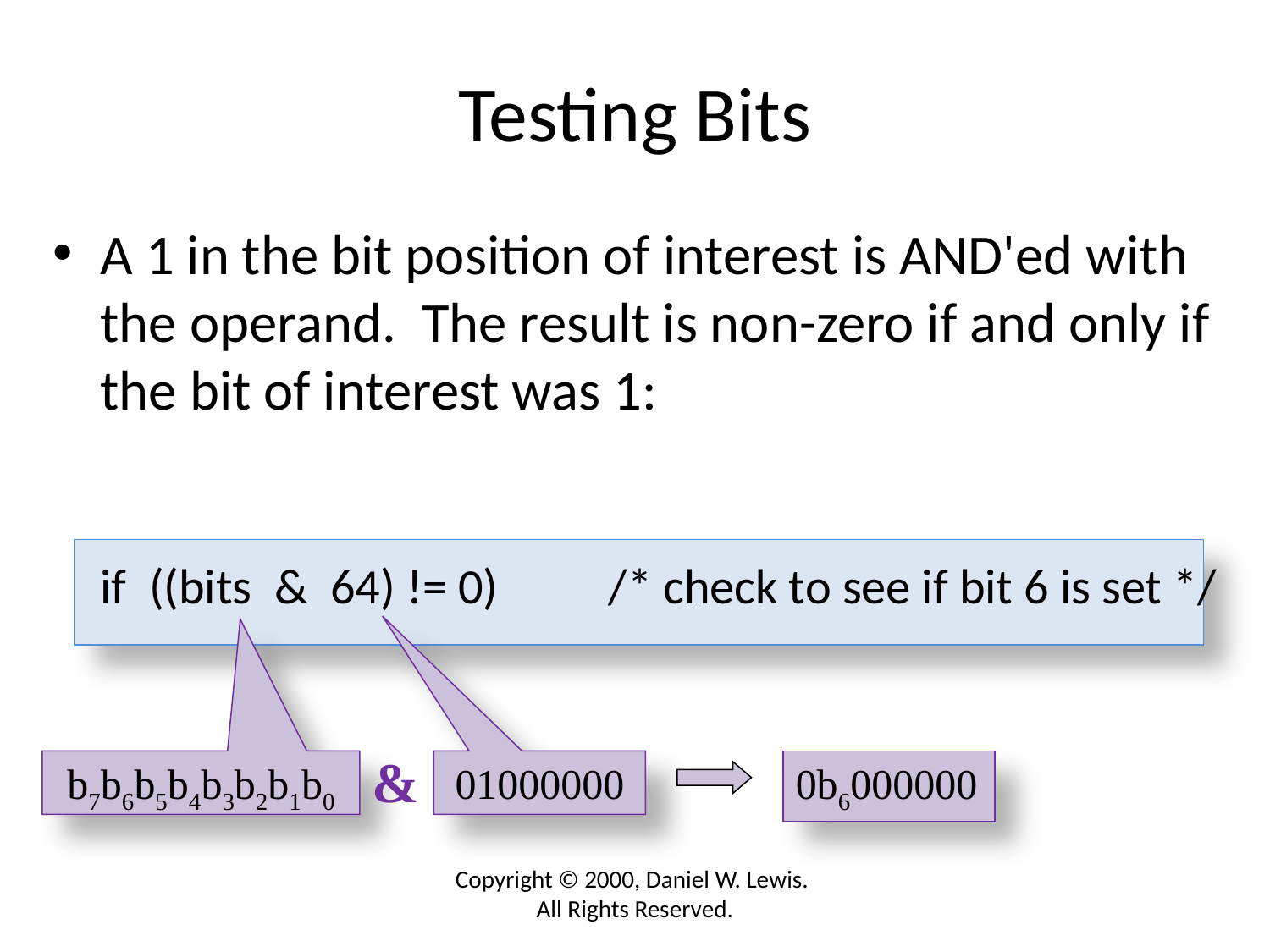

# Testing Bits
A 1 in the bit position of interest is AND'ed with the operand.  The result is non-zero if and only if the bit of interest was 1:

	if  ((bits  &  64) != 0)	/* check to see if bit 6 is set */

&
b7b6b5b4b3b2b1b0
01000000
0b6000000

Copyright © 2000, Daniel W. Lewis.  All Rights Reserved.